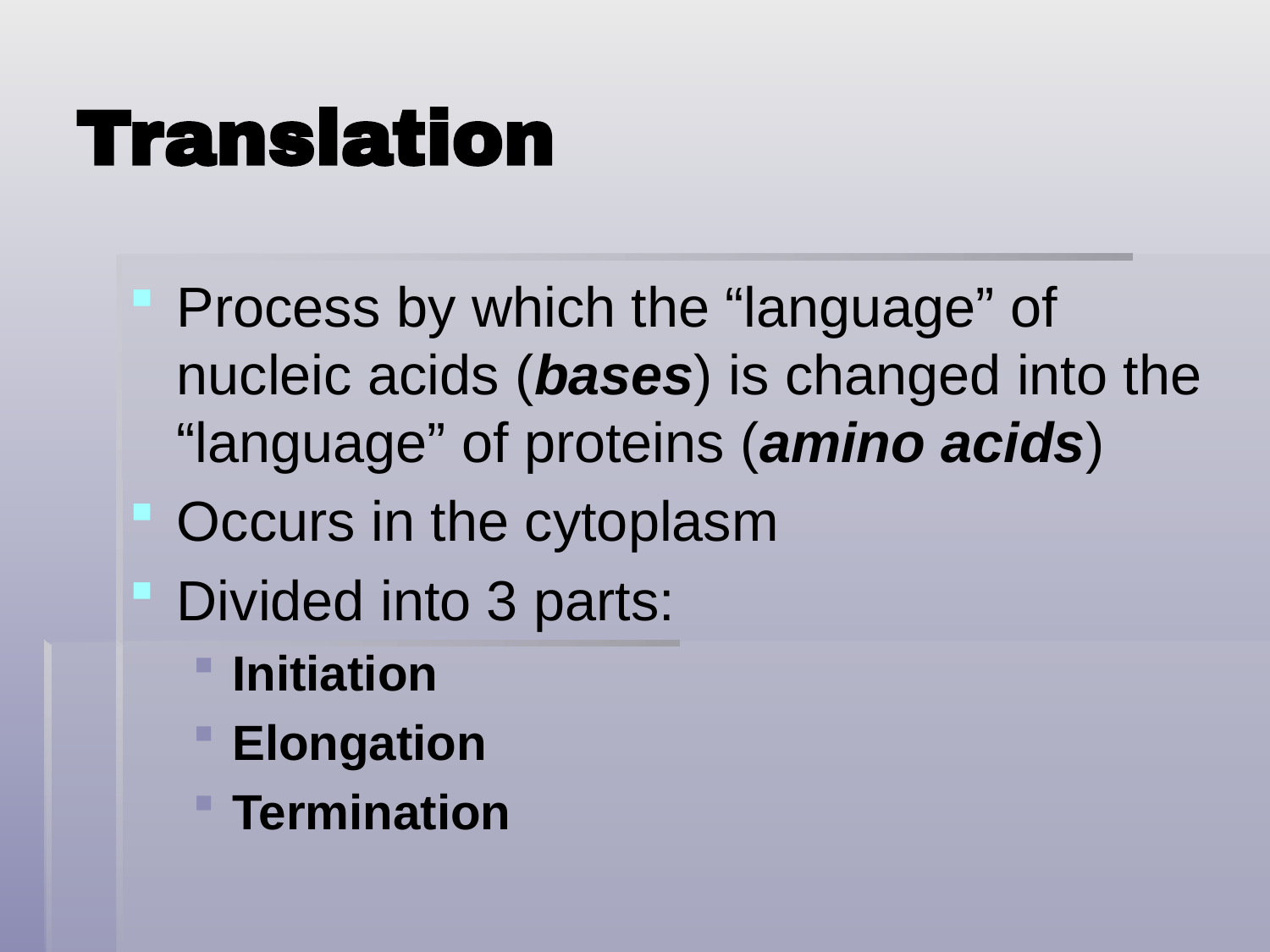

# Translation
Process by which the “language” of nucleic acids (bases) is changed into the “language” of proteins (amino acids)
Occurs in the cytoplasm
Divided into 3 parts:
Initiation
Elongation
Termination